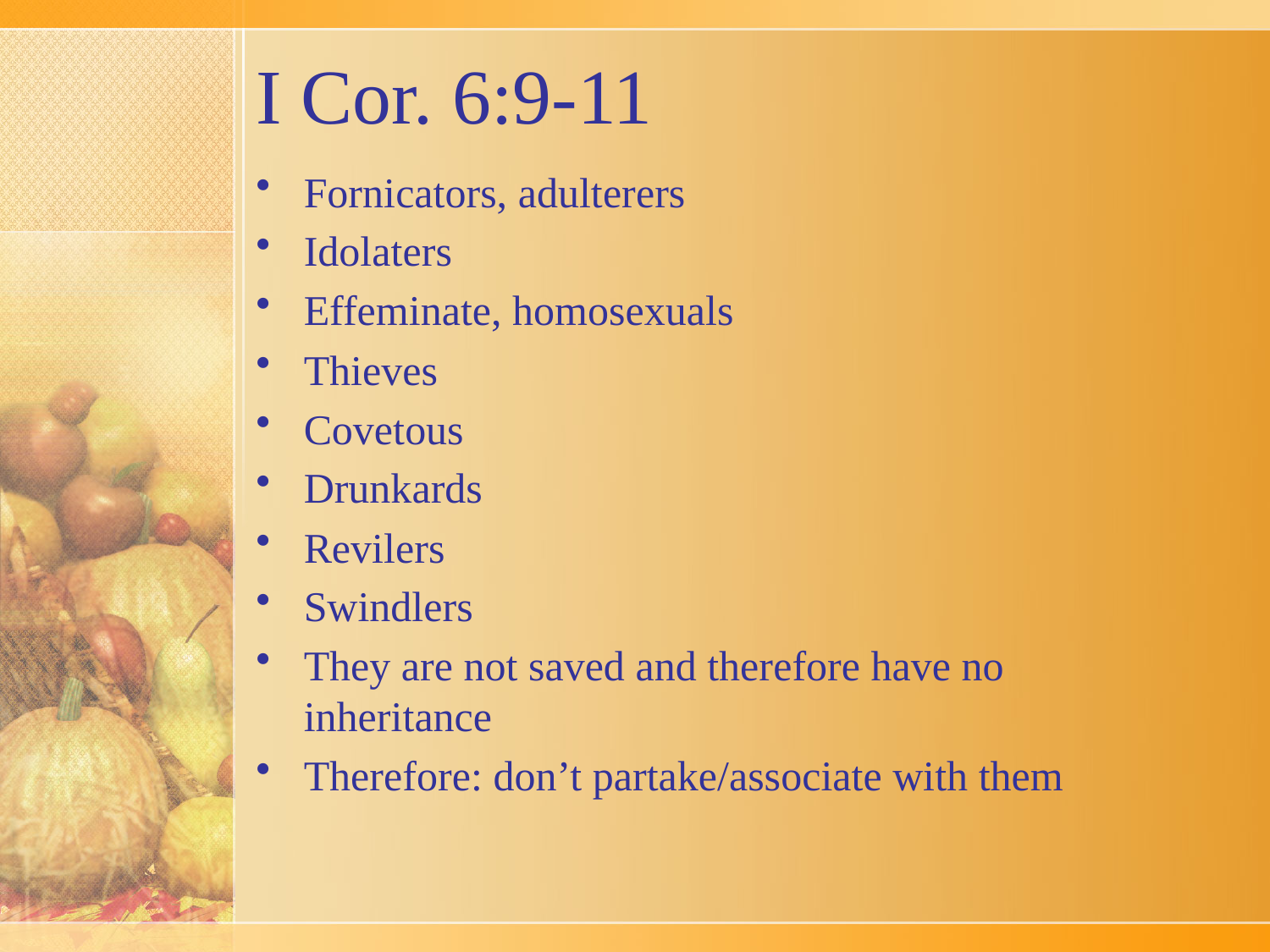

# I Cor. 6:9-11
Fornicators, adulterers
Idolaters
Effeminate, homosexuals
Thieves
Covetous
Drunkards
Revilers
Swindlers
They are not saved and therefore have no inheritance
Therefore: don’t partake/associate with them